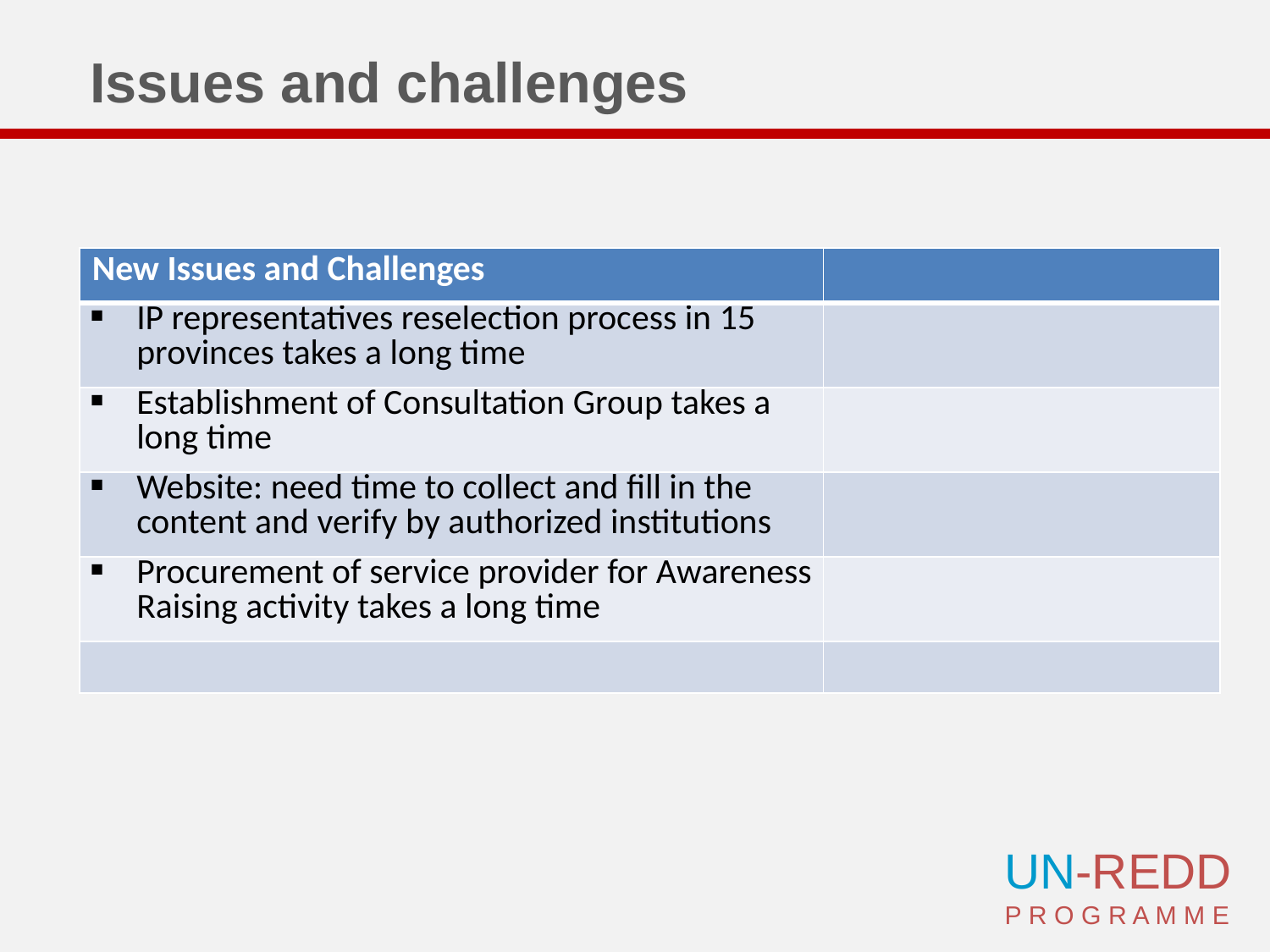

# Issues and challenges
| New Issues and Challenges |  |
| --- | --- |
| IP representatives reselection process in 15 provinces takes a long time |  |
| Establishment of Consultation Group takes a long time |  |
| Website: need time to collect and fill in the content and verify by authorized institutions |  |
| Procurement of service provider for Awareness Raising activity takes a long time |  |
|  |  |